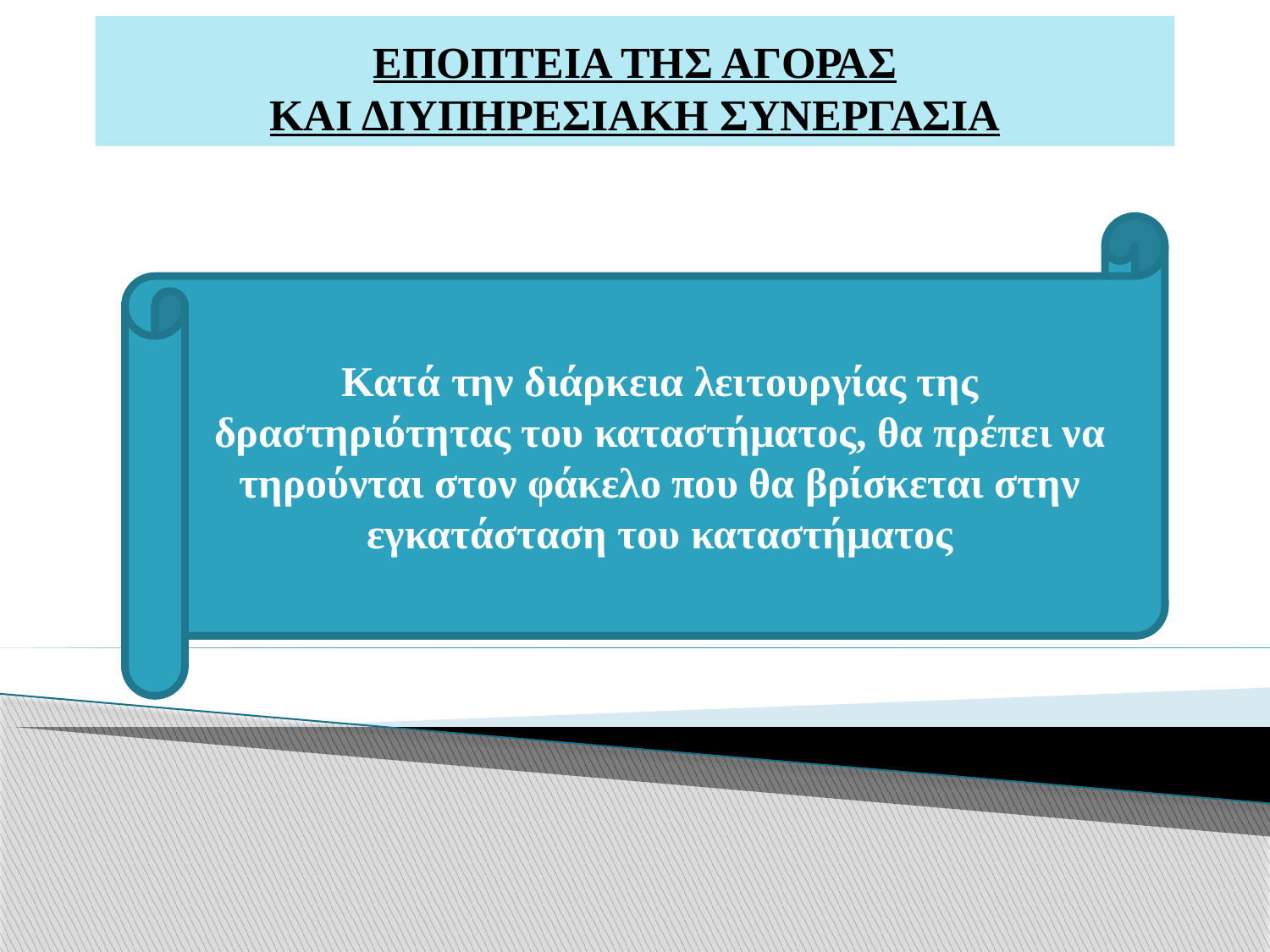

# ΕΠΟΠΤΕΙΑ ΤΗΣ ΑΓΟΡΑΣ ΚΑΙ ΔΙΥΠΗΡΕΣΙΑΚΗ ΣΥΝΕΡΓΑΣΙΑ
Κατά την διάρκεια λειτουργίας της δραστηριότητας του καταστήματος, θα πρέπει να τηρούνται στον φάκελο που θα βρίσκεται στην εγκατάσταση του καταστήματος